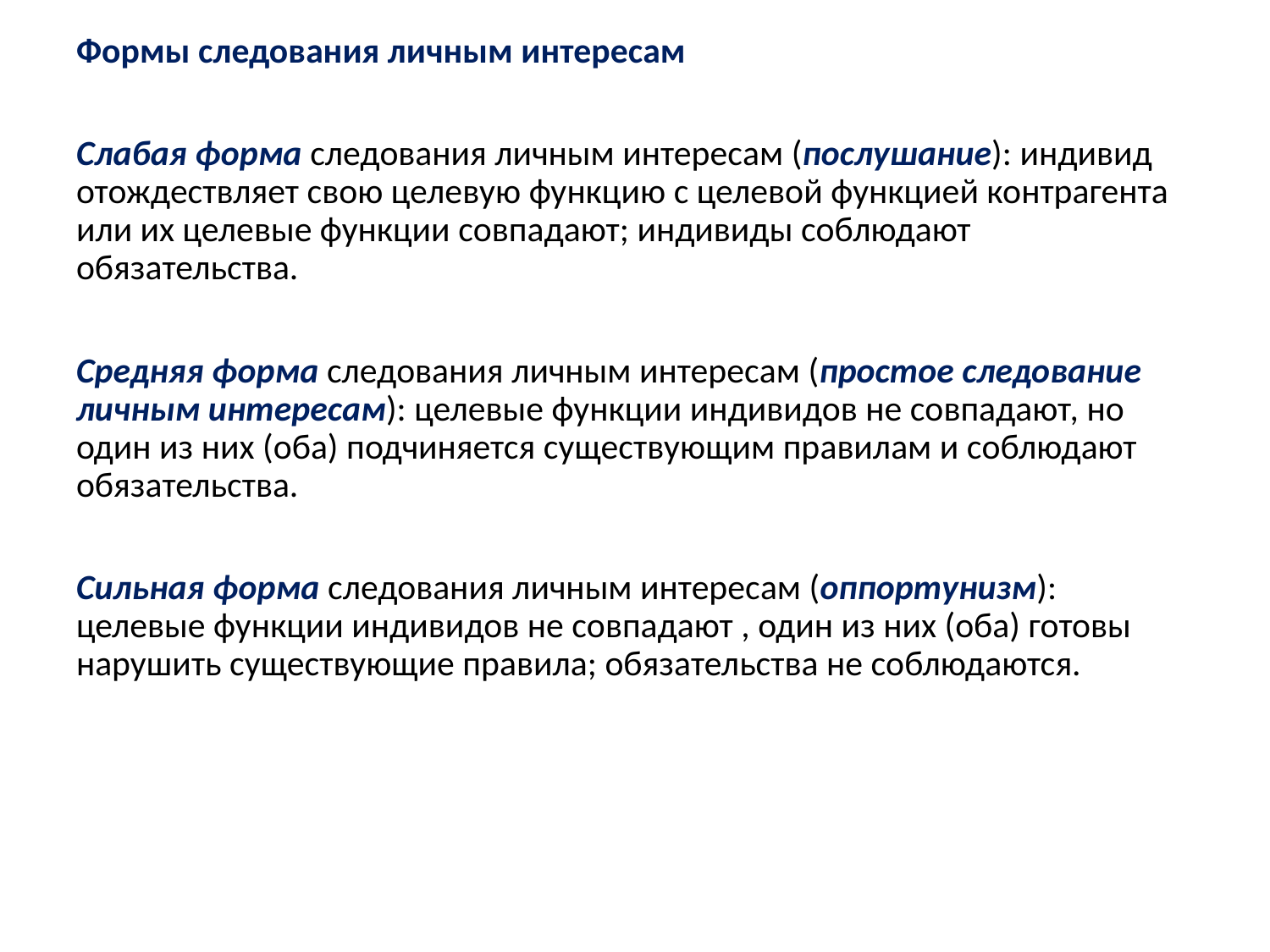

Формы следования личным интересам

Слабая форма следования личным интересам (послушание): индивид отождествляет свою целевую функцию с целевой функцией контрагента или их целевые функции совпадают; индивиды соблюдают обязательства.

Средняя форма следования личным интересам (простое следование личным интересам): целевые функции индивидов не совпадают, но один из них (оба) подчиняется существующим правилам и соблюдают обязательства.

Сильная форма следования личным интересам (оппортунизм): целевые функции индивидов не совпадают , один из них (оба) готовы нарушить существующие правила; обязательства не соблюдаются.